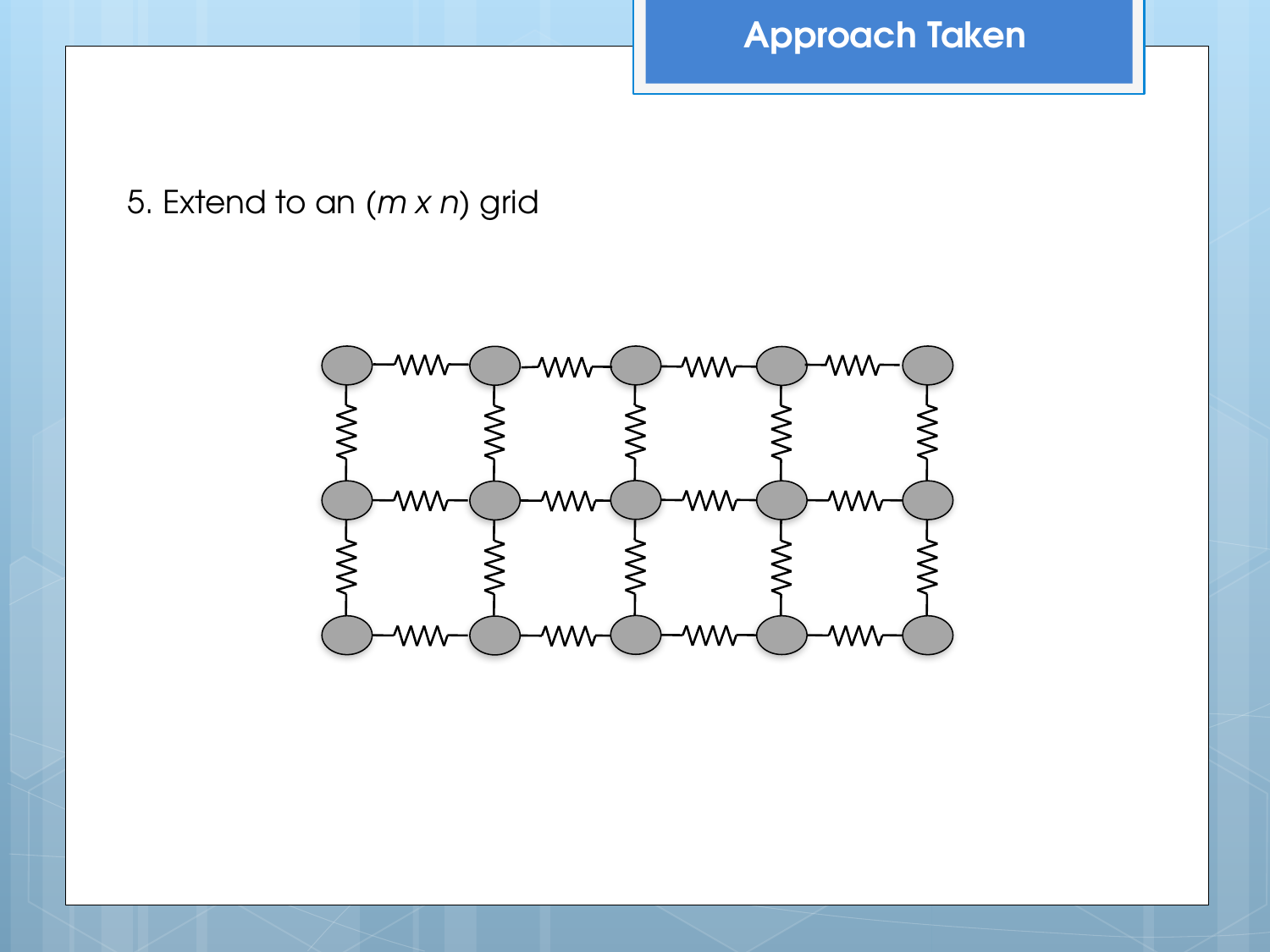

Approach Taken
5. Extend to an (m x n) grid